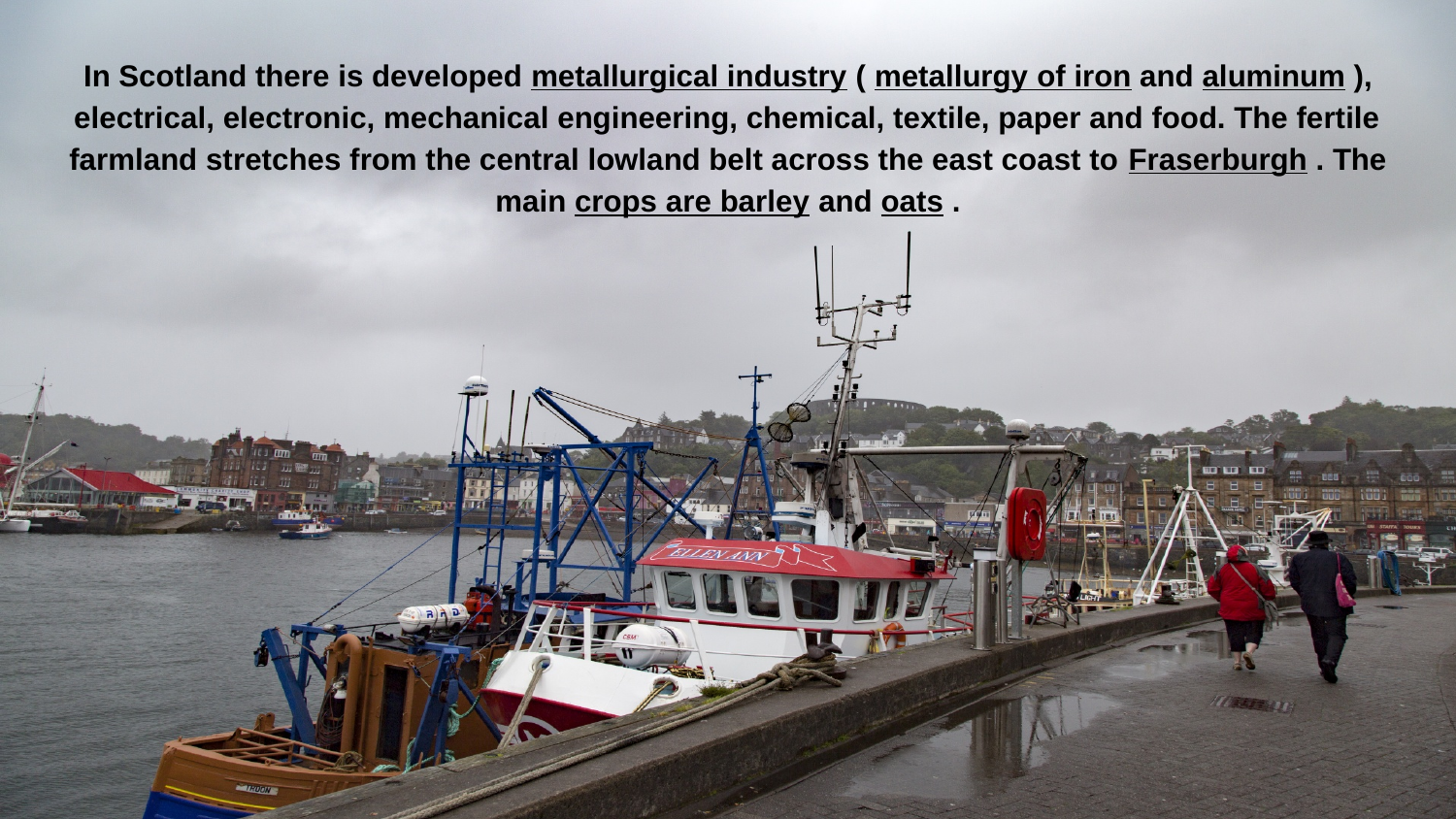

In Scotland there is developed metallurgical industry ( metallurgy of iron and aluminum ), electrical, electronic, mechanical engineering, chemical, textile, paper and food. The fertile farmland stretches from the central lowland belt across the east coast to Fraserburgh . The main crops are barley and oats .